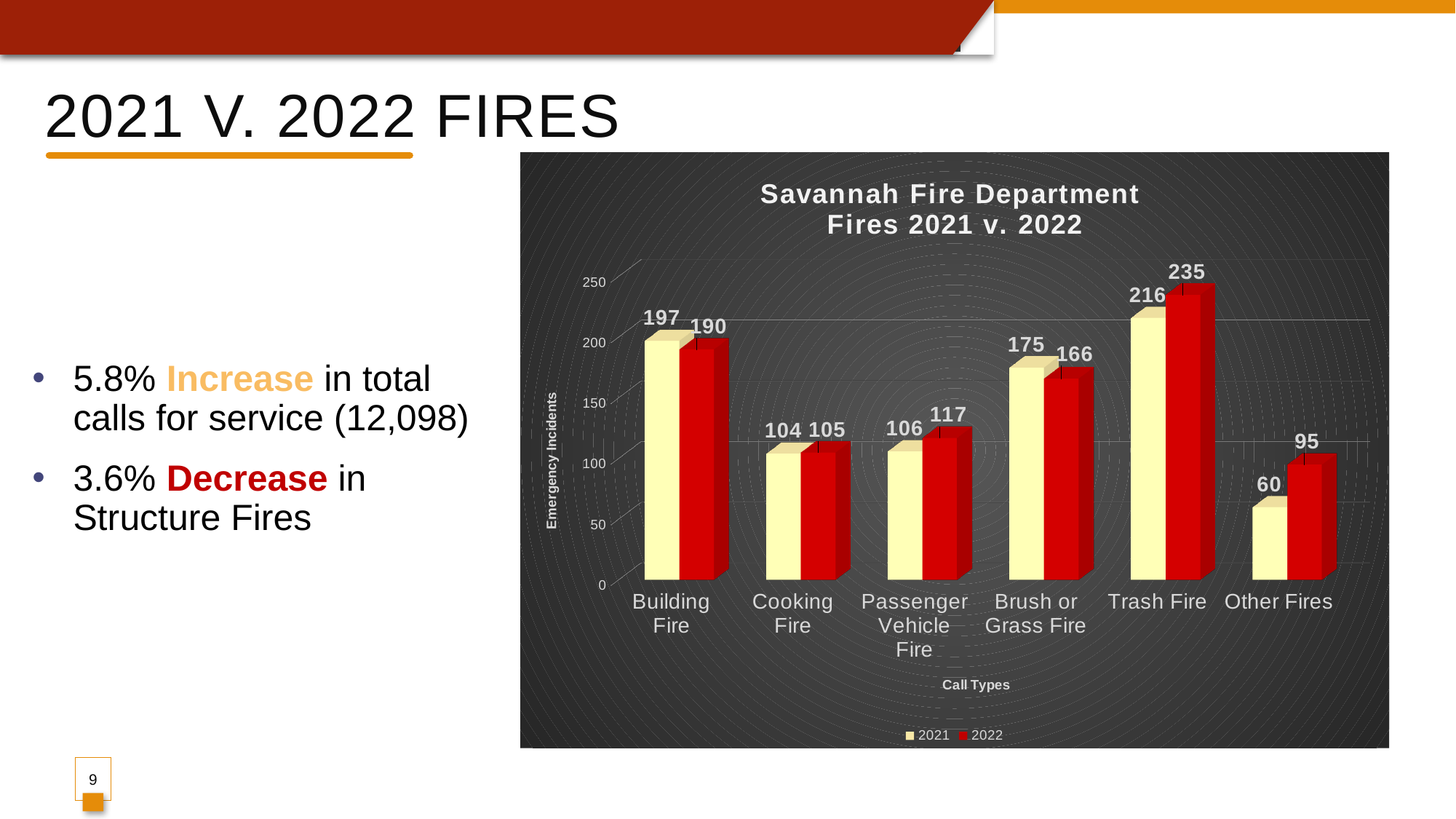

# 2021 v. 2022 fires

[unsupported chart]

5.8% Increase in total calls for service (12,098)
3.6% Decrease in Structure Fires
9